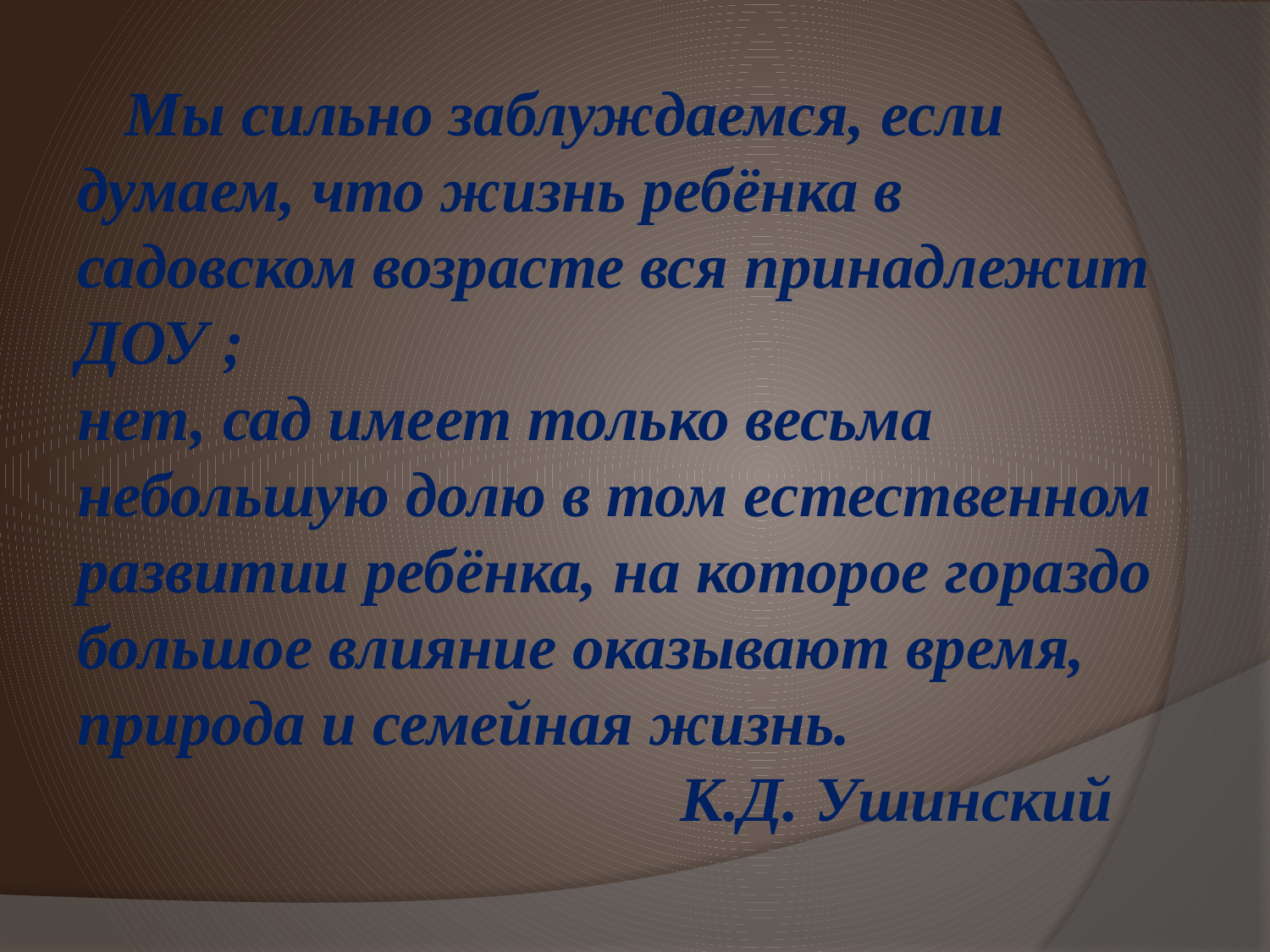

Мы сильно заблуждаемся, если думаем, что жизнь ребёнка в садовском возрасте вся принадлежит ДОУ ;
нет, сад имеет только весьма небольшую долю в том естественном развитии ребёнка, на которое гораздо большое влияние оказывают время, природа и семейная жизнь.
                                      К.Д. Ушинский